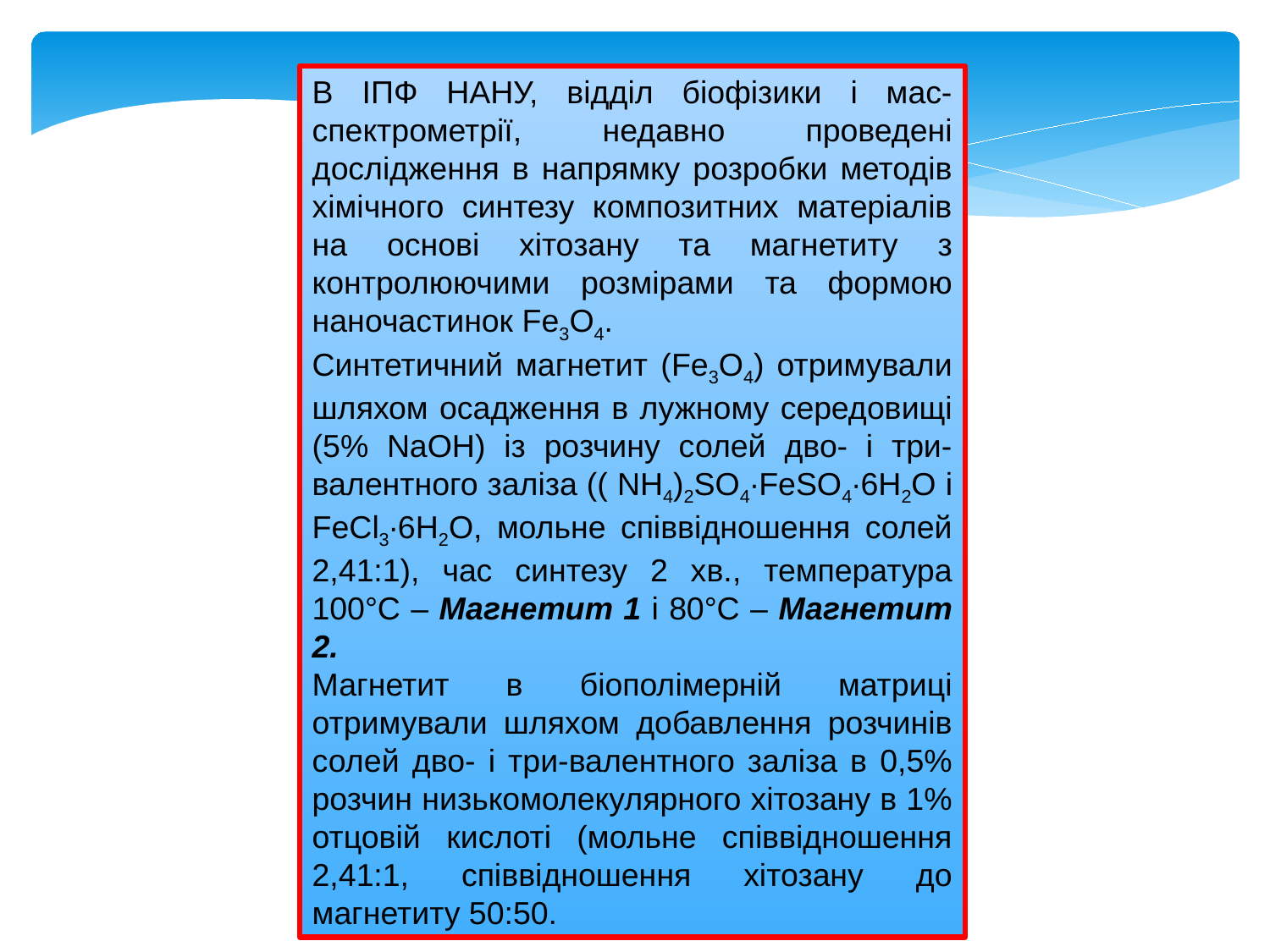

В ІПФ НАНУ, відділ біофізики і мас-спектрометрії, недавно проведені дослідження в напрямку розробки методів хімічного синтезу композитних матеріалів на основі хітозану та магнетиту з контролюючими розмірами та формою наночастинок Fe3O4.
Синтетичний магнетит (Fe3O4) отримували шляхом осадження в лужному середовищі (5% NaOH) із розчину солей дво- і три-валентного заліза (( NH4)2SO4∙FeSO4∙6H2O і FeCl3∙6H2O, мольне співвідношення солей 2,41:1), час синтезу 2 хв., температура 100°C – Магнетит 1 і 80°С – Магнетит 2.
Магнетит в біополімерній матриці отримували шляхом добавлення розчинів солей дво- і три-валентного заліза в 0,5% розчин низькомолекулярного хітозану в 1% отцовій кислоті (мольне співвідношення 2,41:1, співвідношення хітозану до магнетиту 50:50.